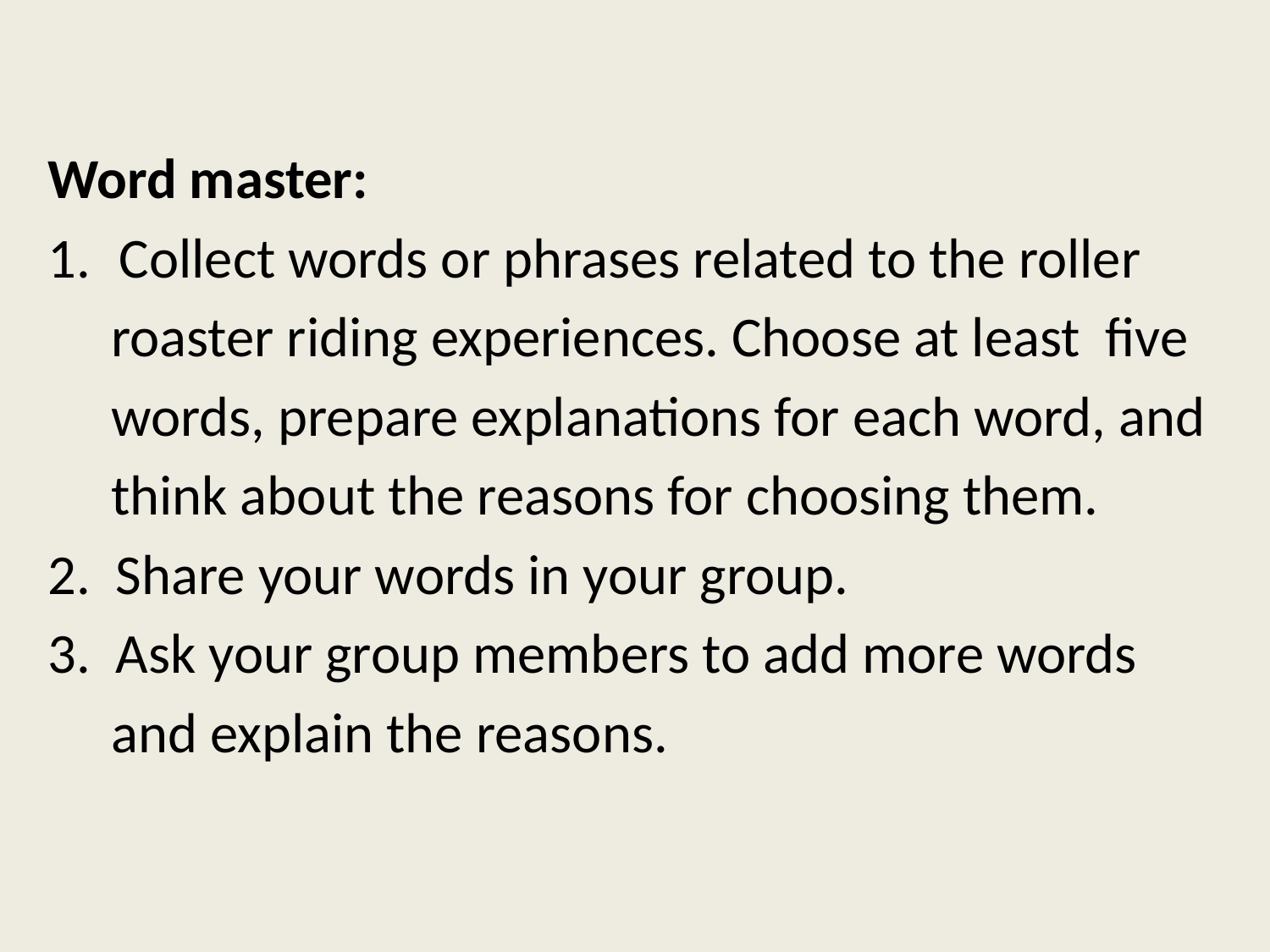

Word master:
Collect words or phrases related to the roller
     roaster riding experiences. Choose at least  five
     words, prepare explanations for each word, and
     think about the reasons for choosing them.
2.  Share your words in your group.
3.  Ask your group members to add more words
     and explain the reasons.